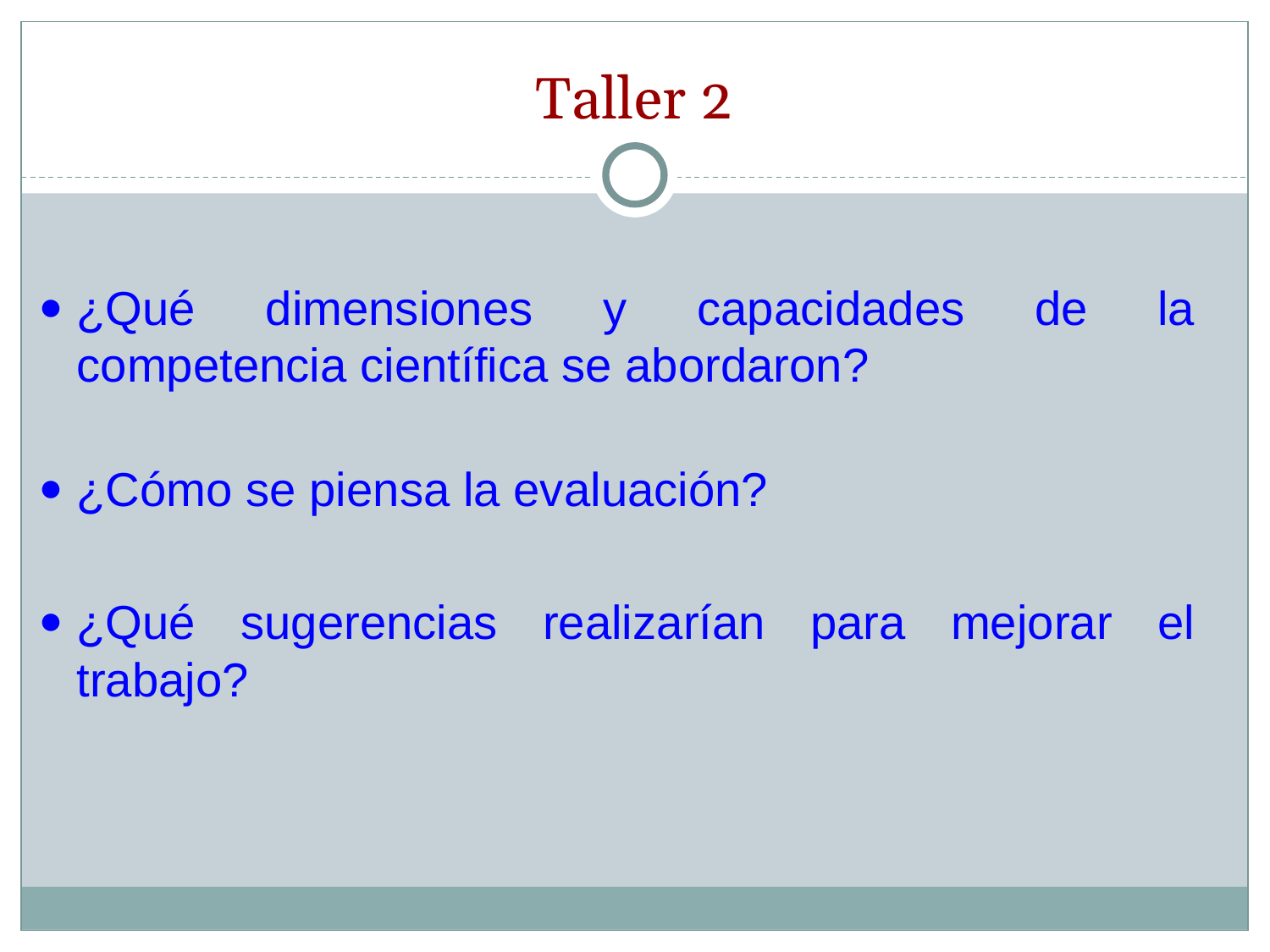

# Taller 2
¿Qué dimensiones y capacidades de la competencia científica se abordaron?

¿Cómo se piensa la evaluación?

¿Qué sugerencias realizarían para mejorar el trabajo?